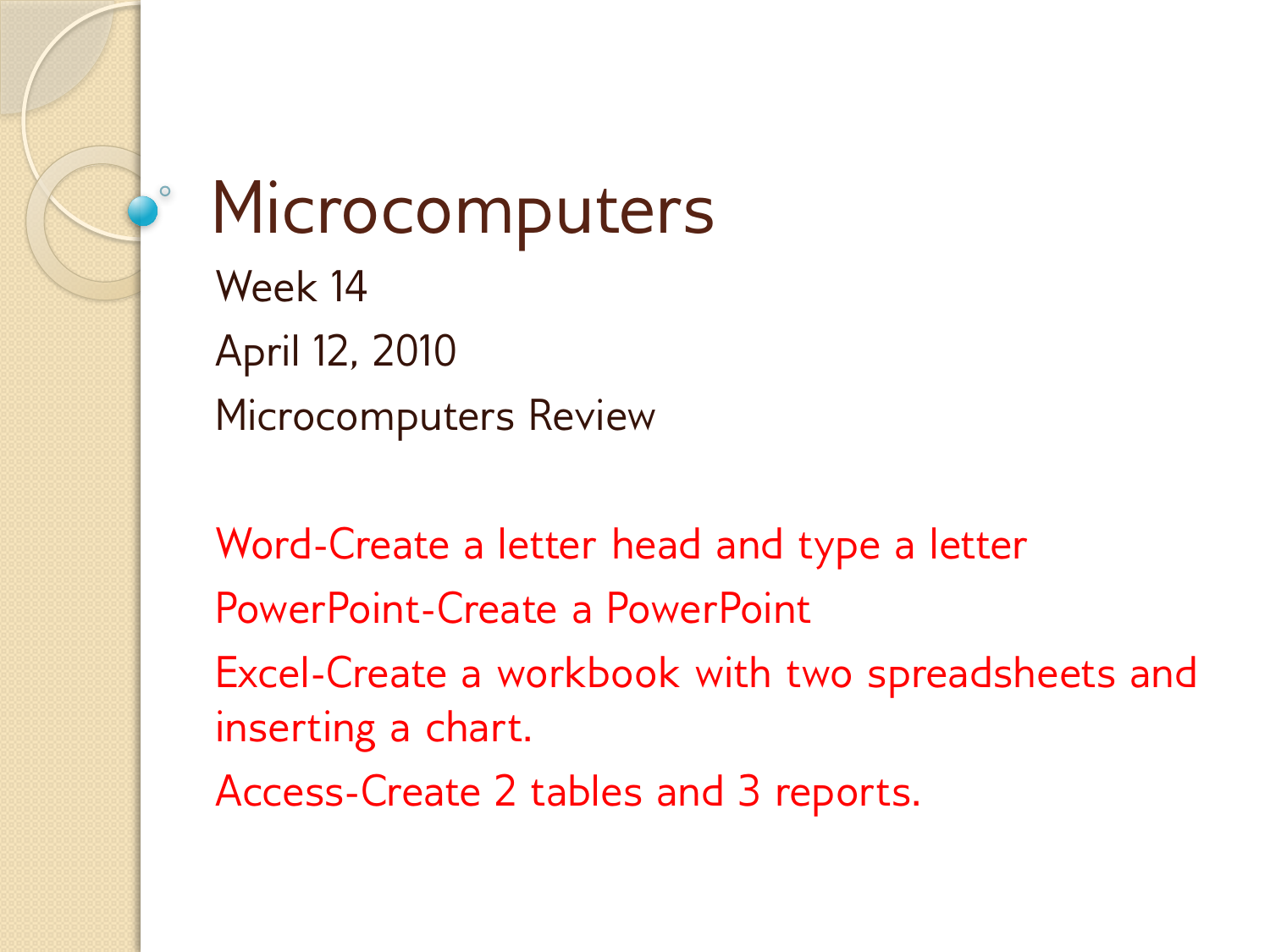

# Microcomputers
Week 14
April 12, 2010
Microcomputers Review

Word-Create a letter head and type a letter
PowerPoint-Create a PowerPoint
Excel-Create a workbook with two spreadsheets and inserting a chart.
Access-Create 2 tables and 3 reports.